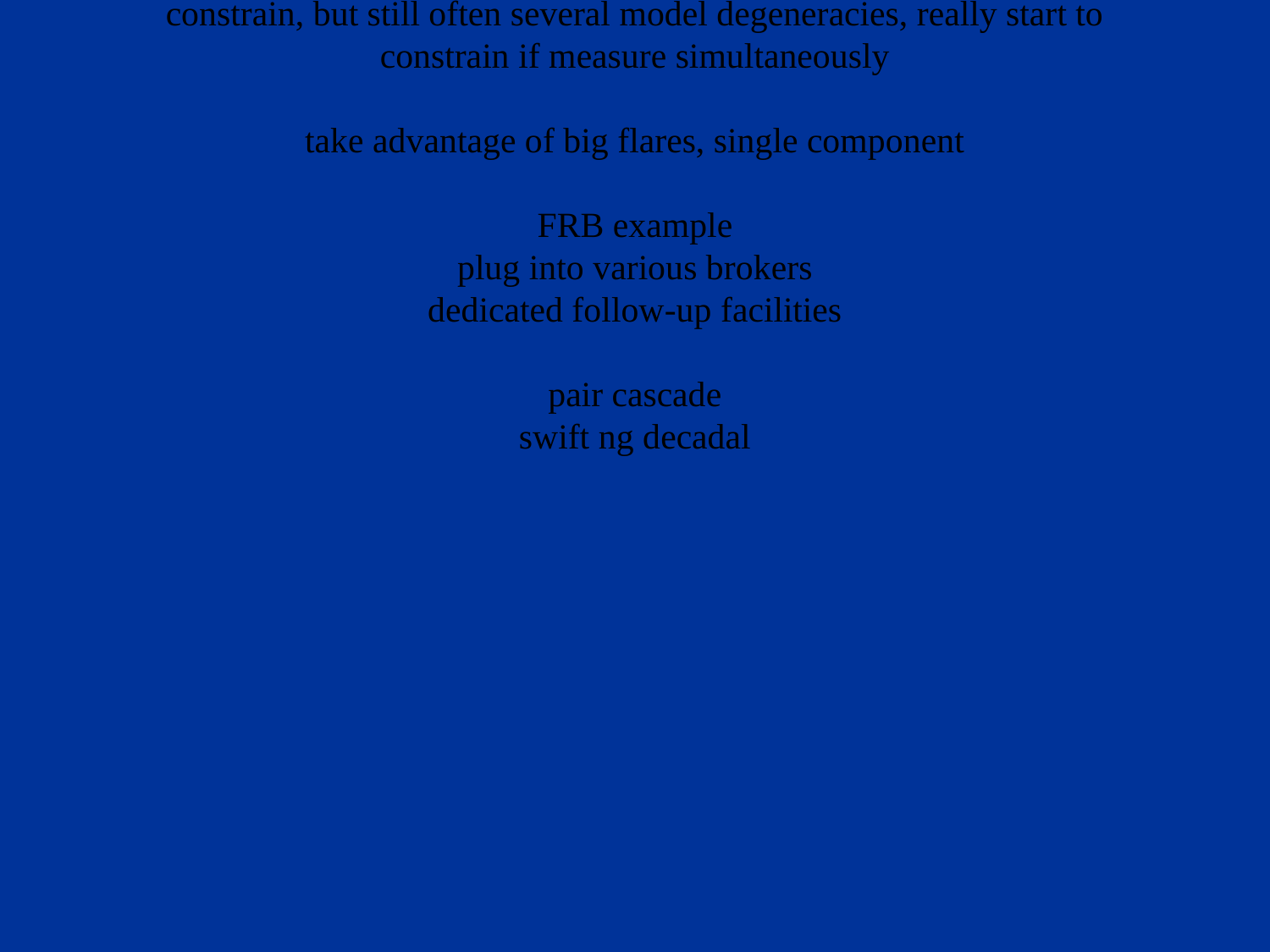

# Personality states trigger stare don’t have one instrument do all if could simultaneously whole spectrum including break, can start to constrain, but still often several model degeneracies, really start to constrain if measure simultaneously take advantage of big flares, single component FRB example plug into various brokers dedicated follow-up facilities pair cascade swift ng decadal